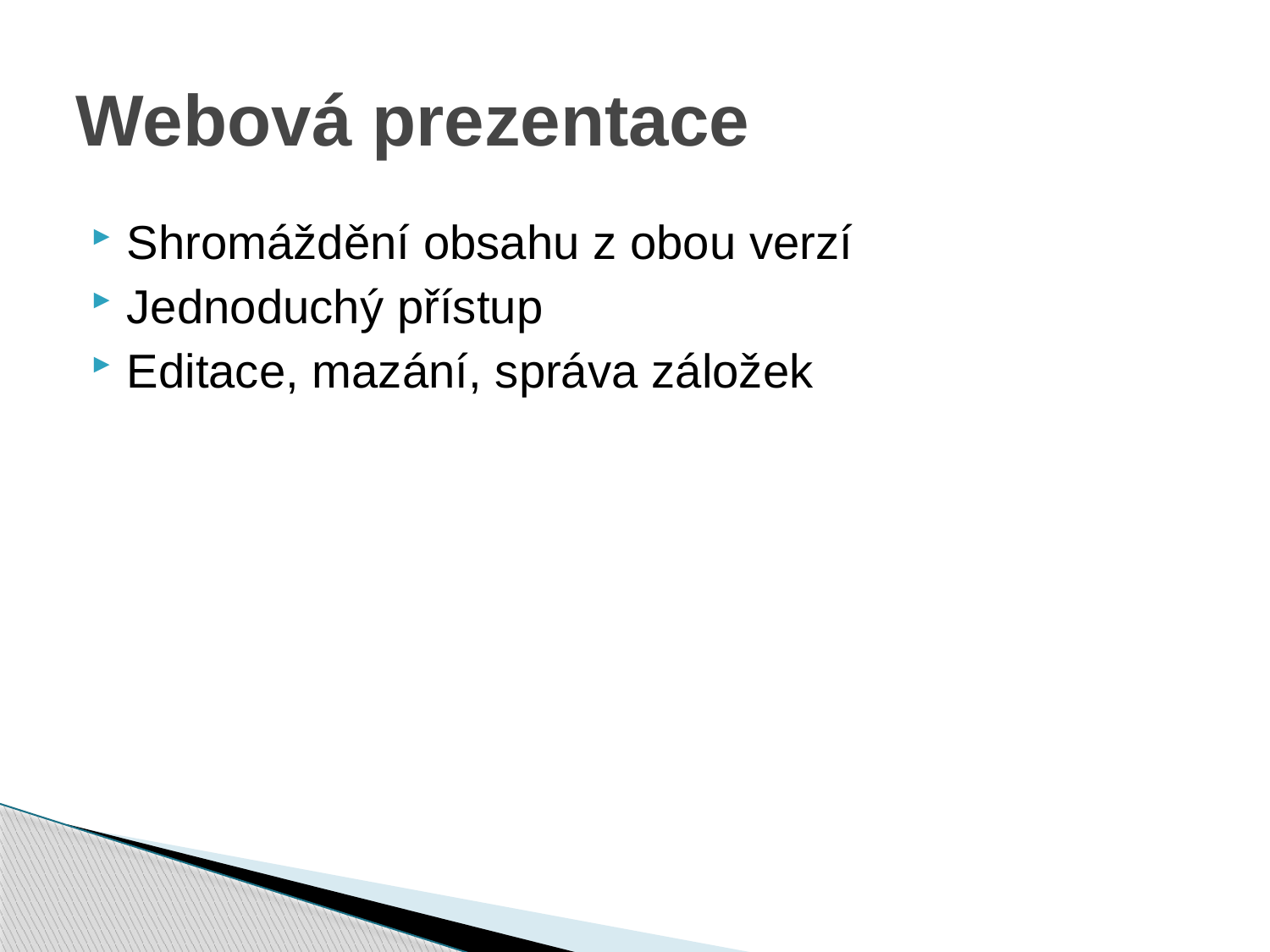

# Webová prezentace
Shromáždění obsahu z obou verzí
Jednoduchý přístup
Editace, mazání, správa záložek